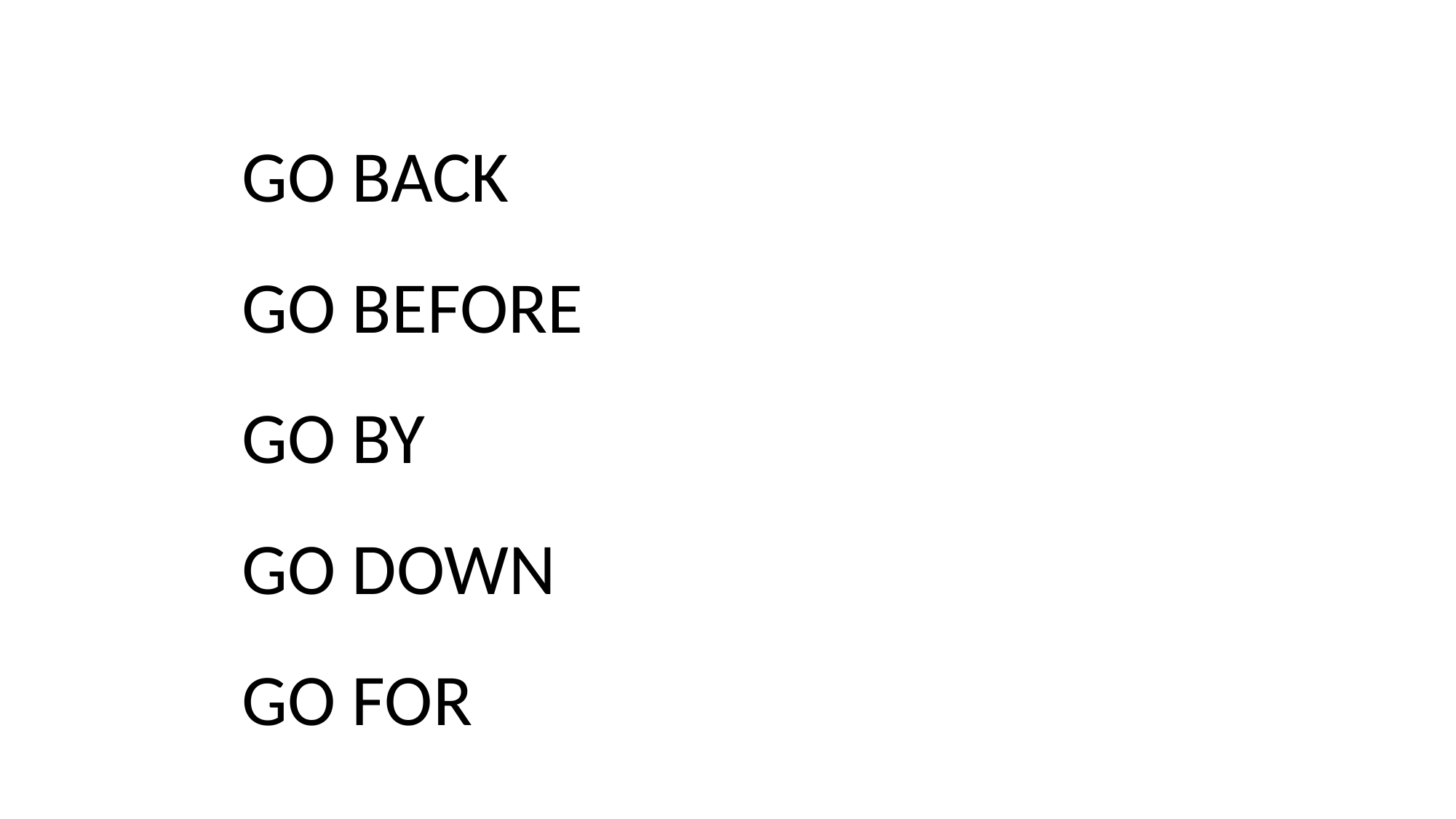

GO BACK
GO BEFORE
GO BY
GO DOWN
GO FOR